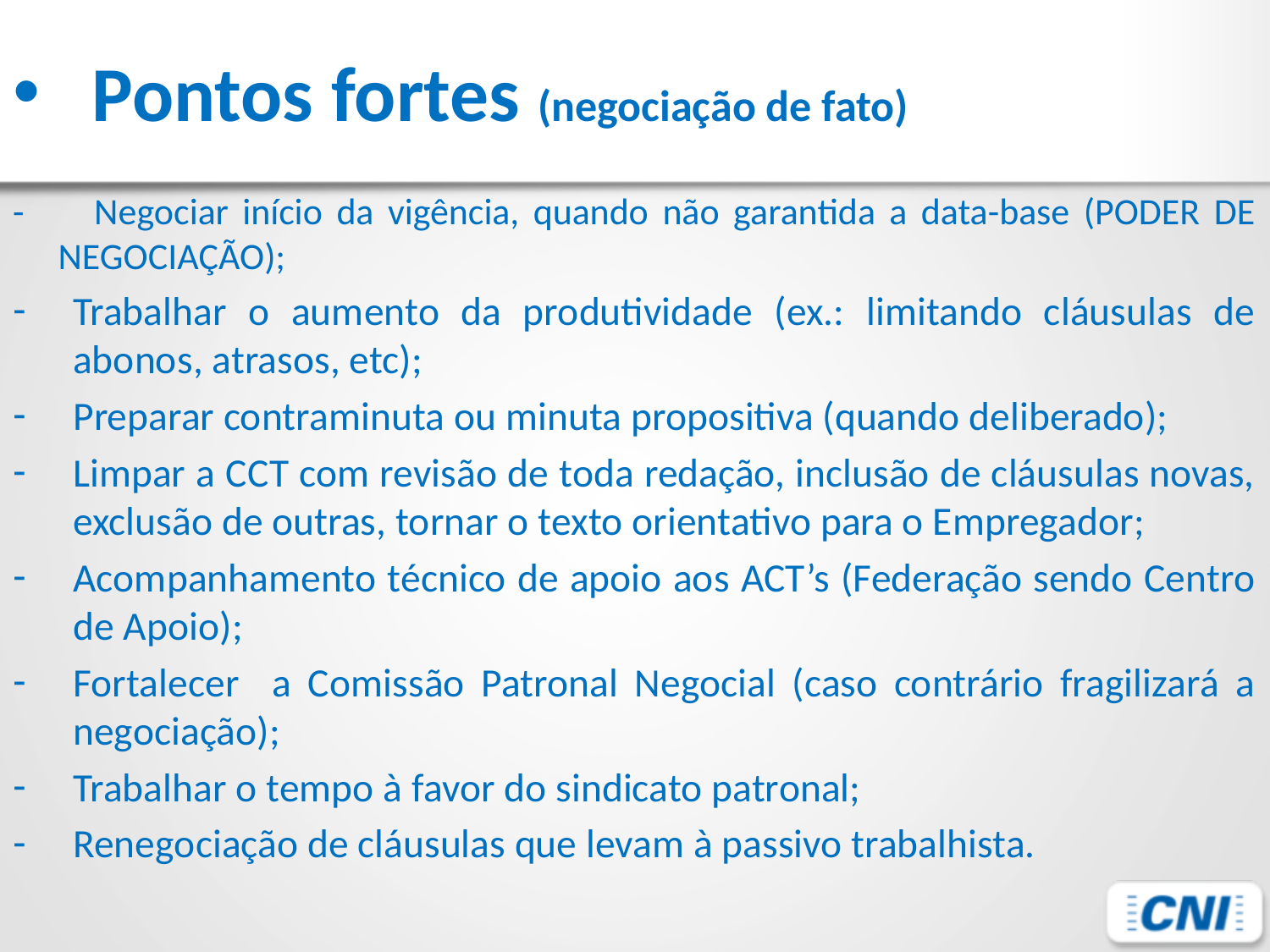

# Pontos fortes (negociação de fato)
-     Negociar início da vigência, quando não garantida a data-base (PODER DE NEGOCIAÇÃO);
Trabalhar o aumento da produtividade (ex.: limitando cláusulas de abonos, atrasos, etc);
Preparar contraminuta ou minuta propositiva (quando deliberado);
Limpar a CCT com revisão de toda redação, inclusão de cláusulas novas, exclusão de outras, tornar o texto orientativo para o Empregador;
Acompanhamento técnico de apoio aos ACT’s (Federação sendo Centro de Apoio);
Fortalecer  a Comissão Patronal Negocial (caso contrário fragilizará a negociação);
Trabalhar o tempo à favor do sindicato patronal;
Renegociação de cláusulas que levam à passivo trabalhista.